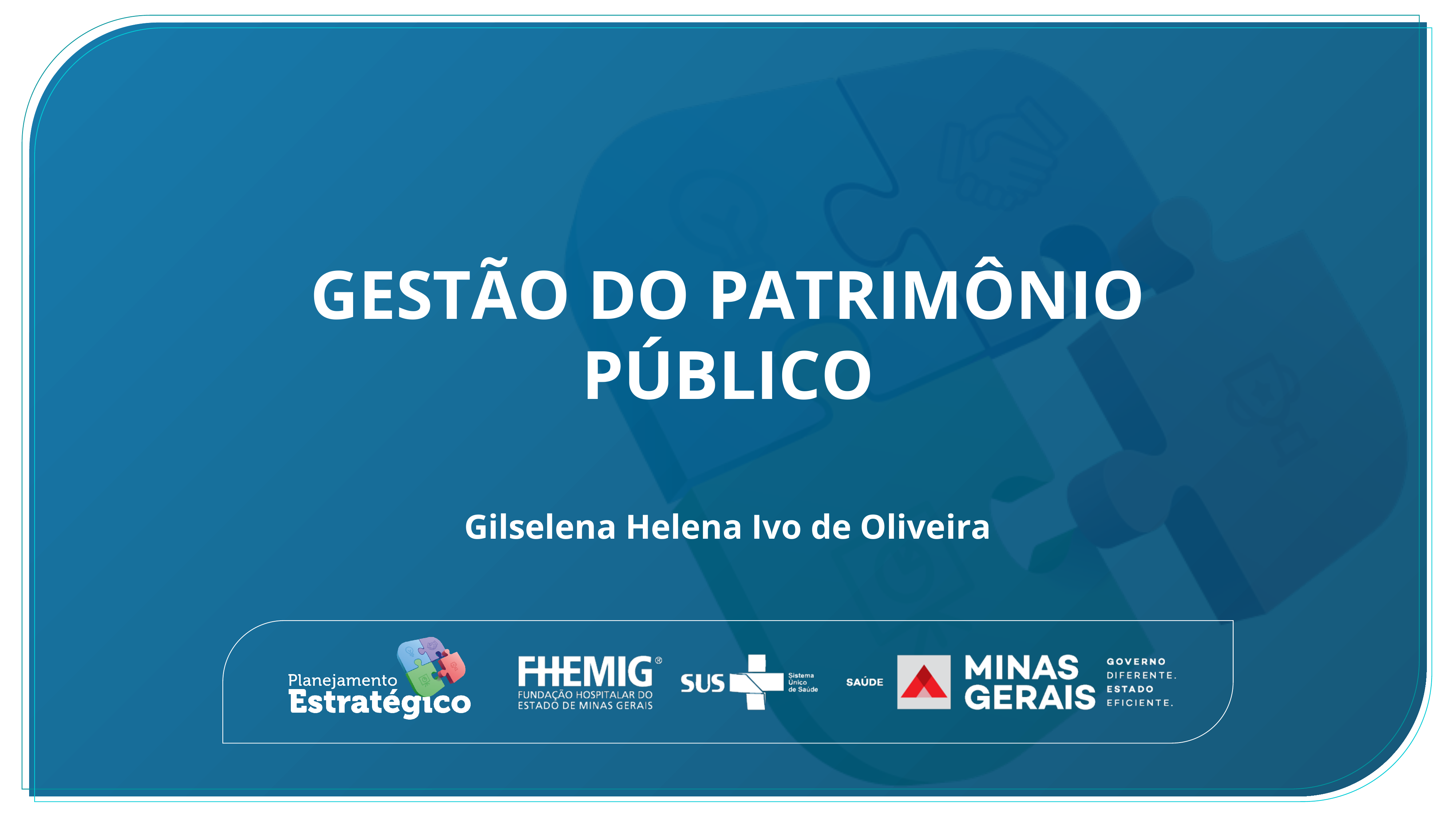

# GESTÃO DO PATRIMÔNIO PÚBLICO
Gilselena Helena Ivo de Oliveira